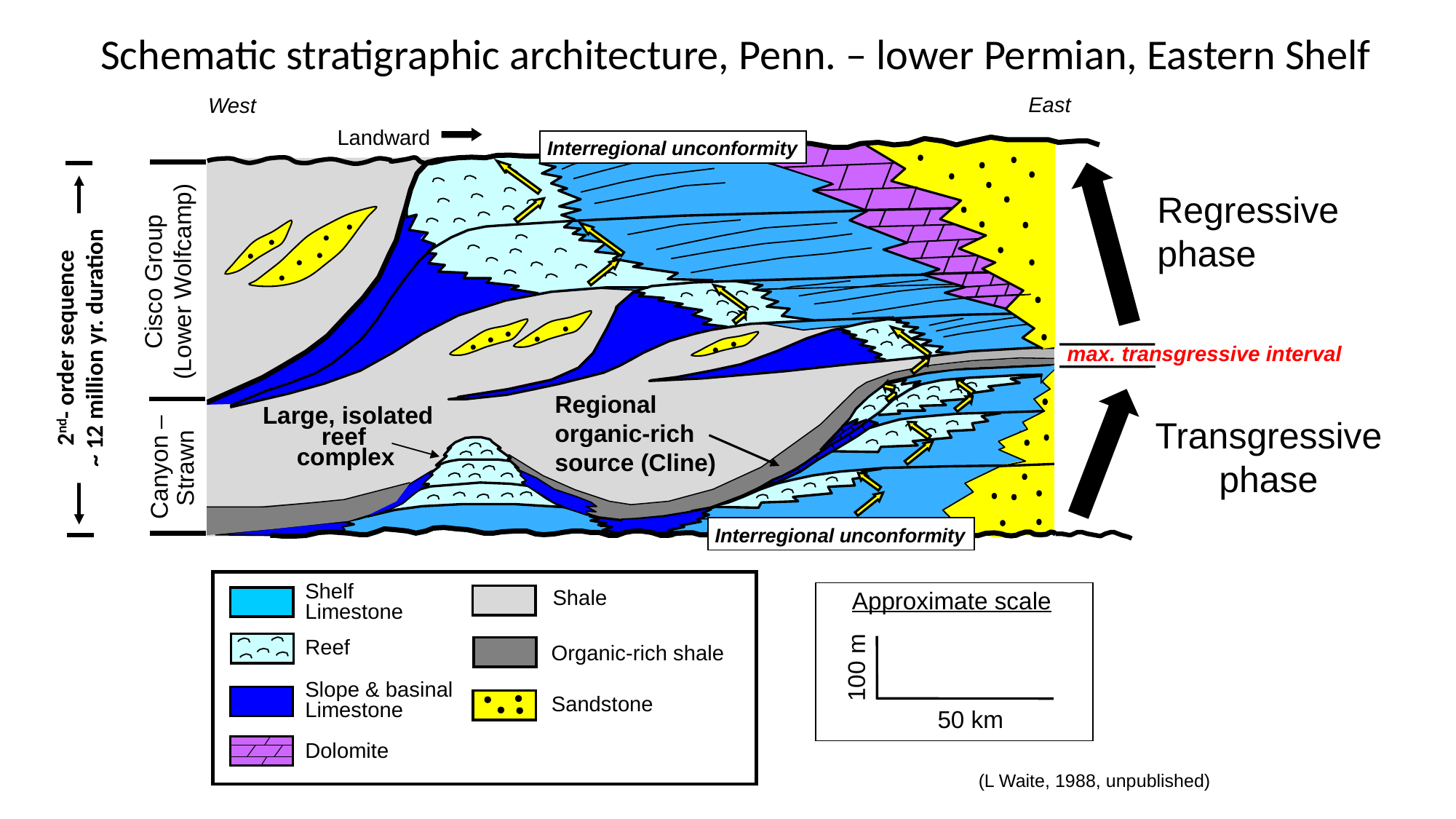

Schematic stratigraphic architecture, Penn. – lower Permian, Eastern Shelf
East
West
Landward

Interregional unconformity

.

Regressive
phase

.

.

.
.

.

.

Cisco Group
(Lower Wolfcamp)

.

.

.
.

.

.

.

2nd- order sequence
~ 12 million yr. duration

max. transgressive interval

Regional
organic-rich
source (Cline)

Large, isolated

Transgressive
phase

reef

complex

Canyon –

Strawn

Interregional unconformity

Shelf Limestone

Shale
Approximate scale

Reef

Organic-rich shale

100 m

Slope & basinal Limestone

Sandstone

50 km

Dolomite
(L Waite, 1988, unpublished)